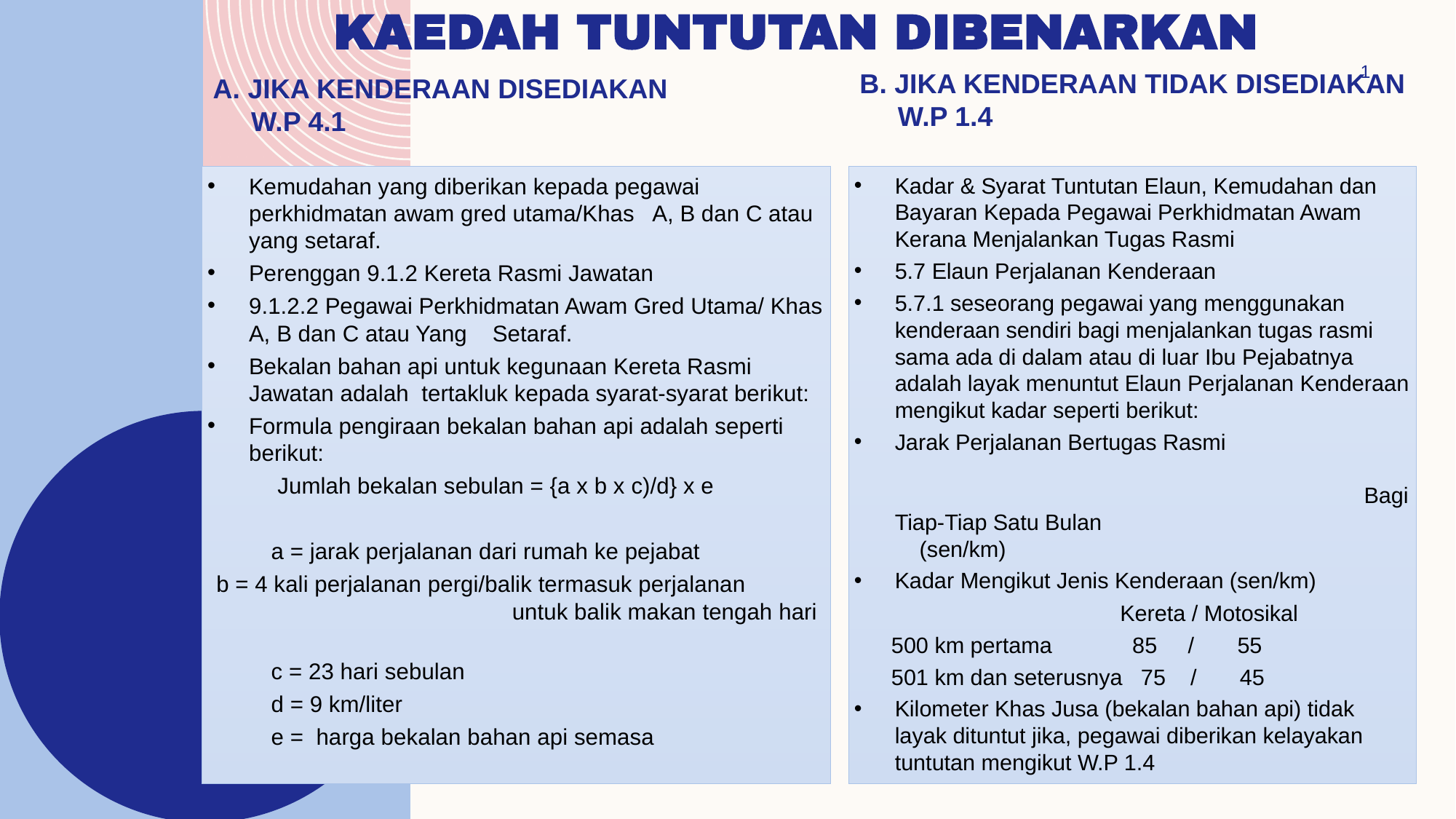

# KAEDAH tuntutan dibenarkan
1
A. Jika kenderaan disediakan
     w.P 4.1
B. Jika kenderaan tidak disediakan
     w.P 1.4
Kemudahan yang diberikan kepada pegawai perkhidmatan awam gred utama/Khas   A, B dan C atau yang setaraf.
Perenggan 9.1.2 Kereta Rasmi Jawatan
9.1.2.2 Pegawai Perkhidmatan Awam Gred Utama/ Khas A, B dan C atau Yang    Setaraf.
Bekalan bahan api untuk kegunaan Kereta Rasmi Jawatan adalah  tertakluk kepada syarat-syarat berikut:
Formula pengiraan bekalan bahan api adalah seperti berikut:
           Jumlah bekalan sebulan = {a x b x c)/d} x e

          a = jarak perjalanan dari rumah ke pejabat
 b = 4 kali perjalanan pergi/balik termasuk perjalanan                                                             untuk balik makan tengah hari
          c = 23 hari sebulan
          d = 9 km/liter
          e =  harga bekalan bahan api semasa
Kadar & Syarat Tuntutan Elaun, Kemudahan dan Bayaran Kepada Pegawai Perkhidmatan Awam Kerana Menjalankan Tugas Rasmi
5.7 Elaun Perjalanan Kenderaan
5.7.1 seseorang pegawai yang menggunakan kenderaan sendiri bagi menjalankan tugas rasmi sama ada di dalam atau di luar Ibu Pejabatnya adalah layak menuntut Elaun Perjalanan Kenderaan mengikut kadar seperti berikut:
Jarak Perjalanan Bertugas Rasmi                                                                                                                                                                                              Bagi Tiap-Tiap Satu Bulan                                                       (sen/km)
Kadar Mengikut Jenis Kenderaan (sen/km)
                                           Kereta / Motosikal
      500 km pertama             85     /       55
      501 km dan seterusnya   75    /       45
Kilometer Khas Jusa (bekalan bahan api) tidak layak dituntut jika, pegawai diberikan kelayakan tuntutan mengikut W.P 1.4